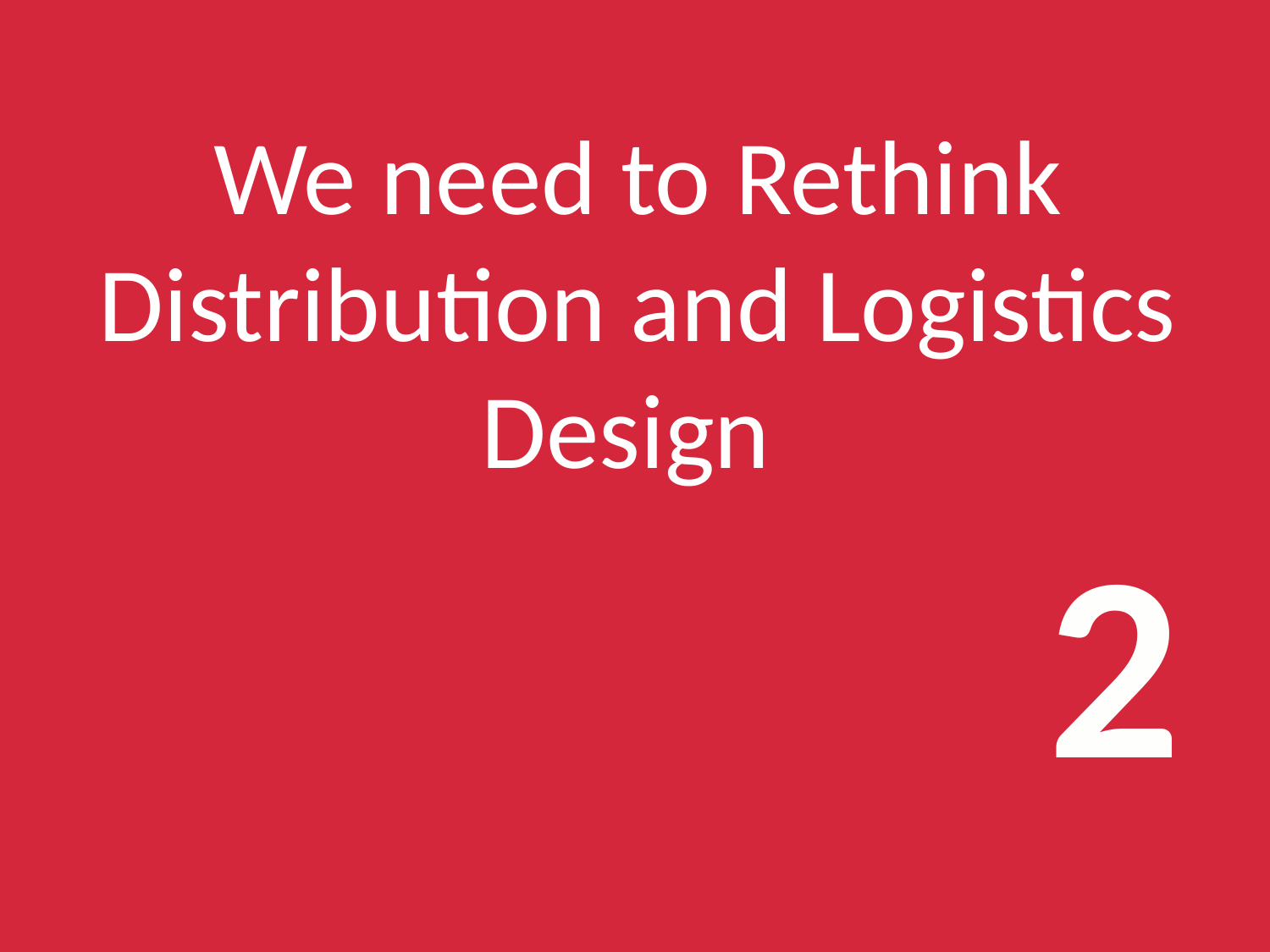

# We need to Rethink Distribution and Logistics Design
2